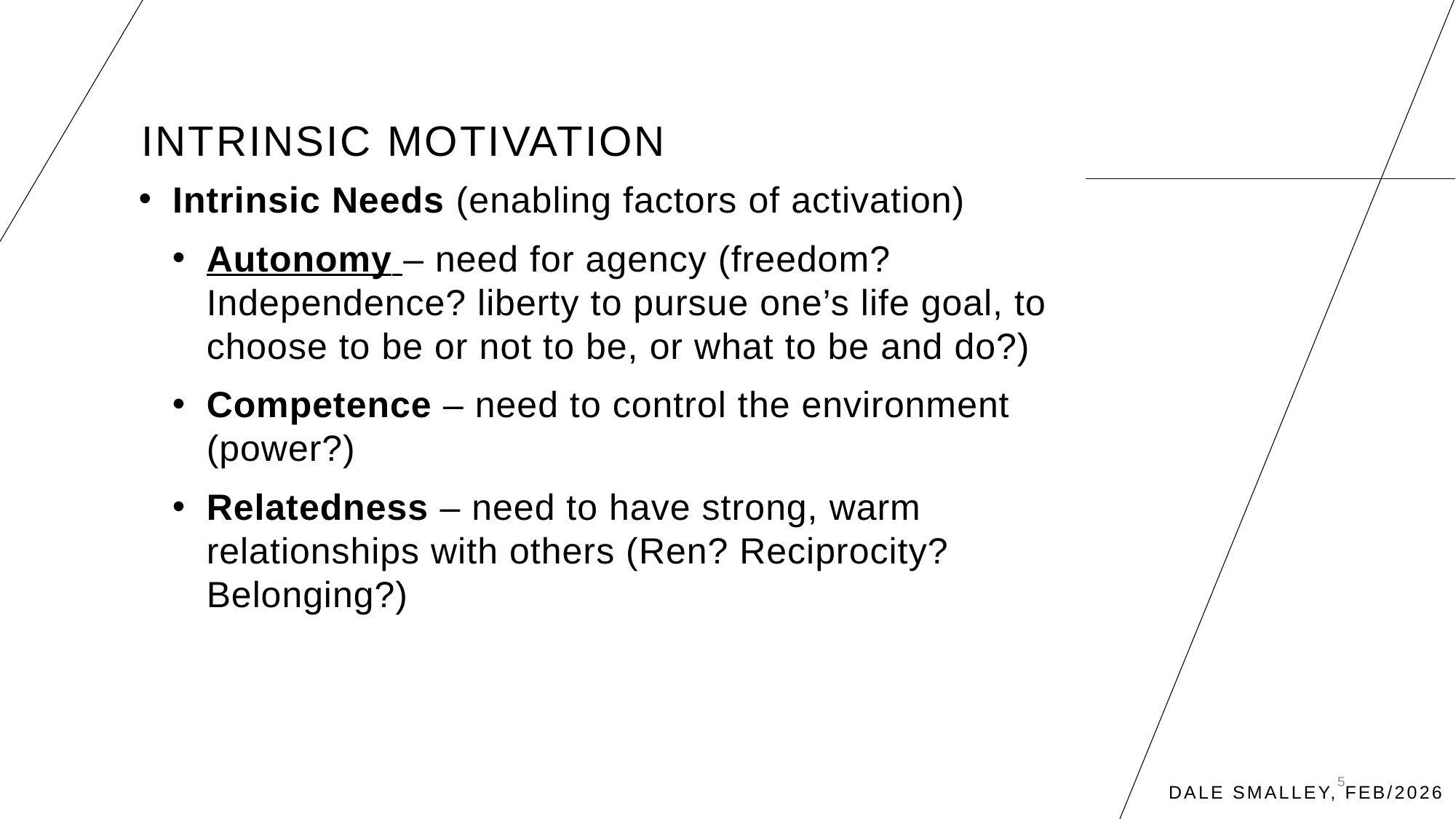

# intrinsic motivation
Intrinsic Needs (enabling factors of activation)
Autonomy – need for agency (freedom? Independence? liberty to pursue one’s life goal, to choose to be or not to be, or what to be and do?)
Competence – need to control the environment (power?)
Relatedness – need to have strong, warm relationships with others (Ren? Reciprocity? Belonging?)
5
Dale Smalley, Feb/2026